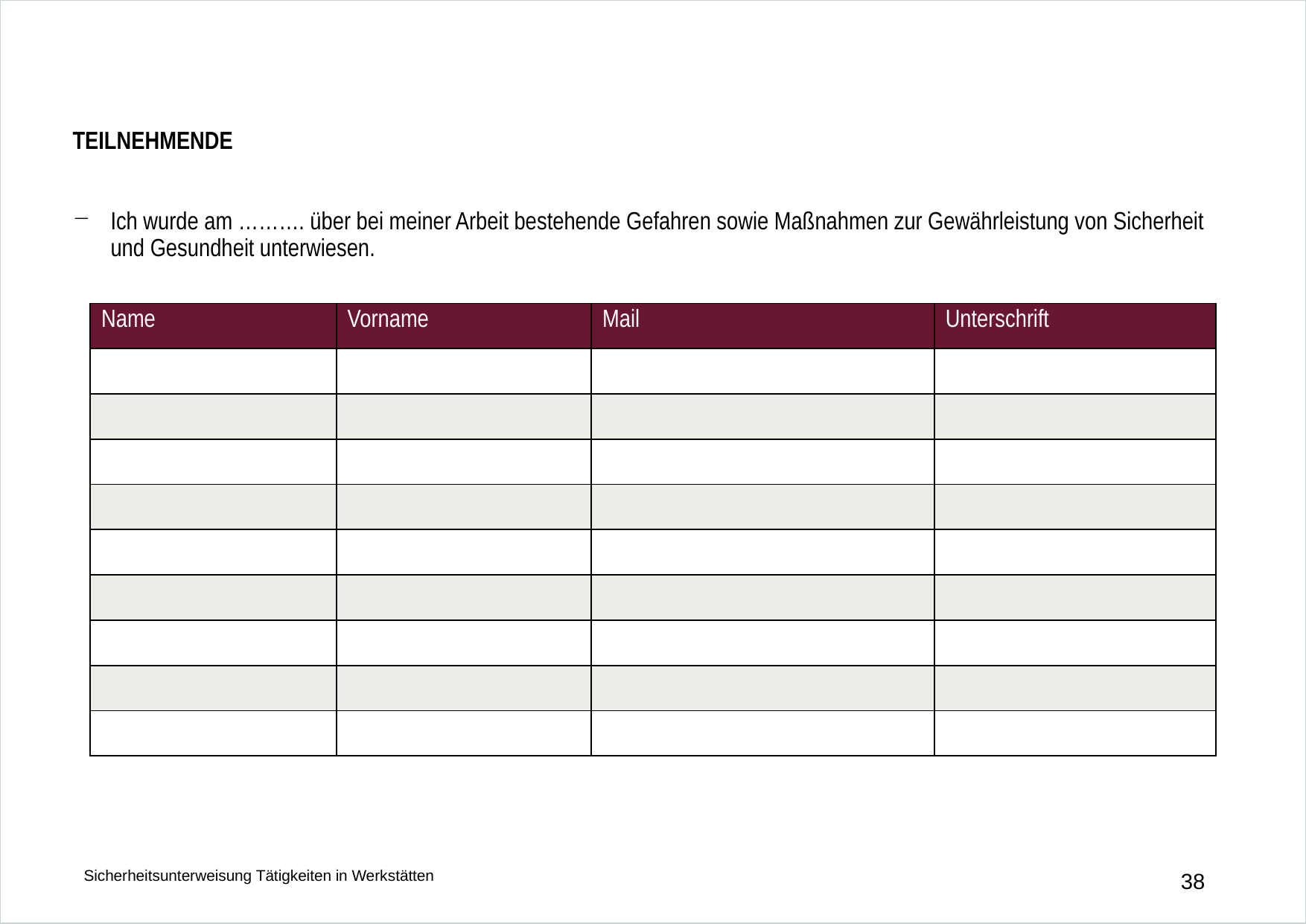

Teilnehmende

Ich wurde am ………. über bei meiner Arbeit bestehende Gefahren sowie Maßnahmen zur Gewährleistung von Sicherheit und Gesundheit unterwiesen.

| Name | Vorname | Mail | Unterschrift |
| --- | --- | --- | --- |
|  |  |  |  |
|  |  |  |  |
|  |  |  |  |
|  |  |  |  |
|  |  |  |  |
|  |  |  |  |
|  |  |  |  |
|  |  |  |  |
|  |  |  |  |
Sicherheitsunterweisung Tätigkeiten in Werkstätten
38